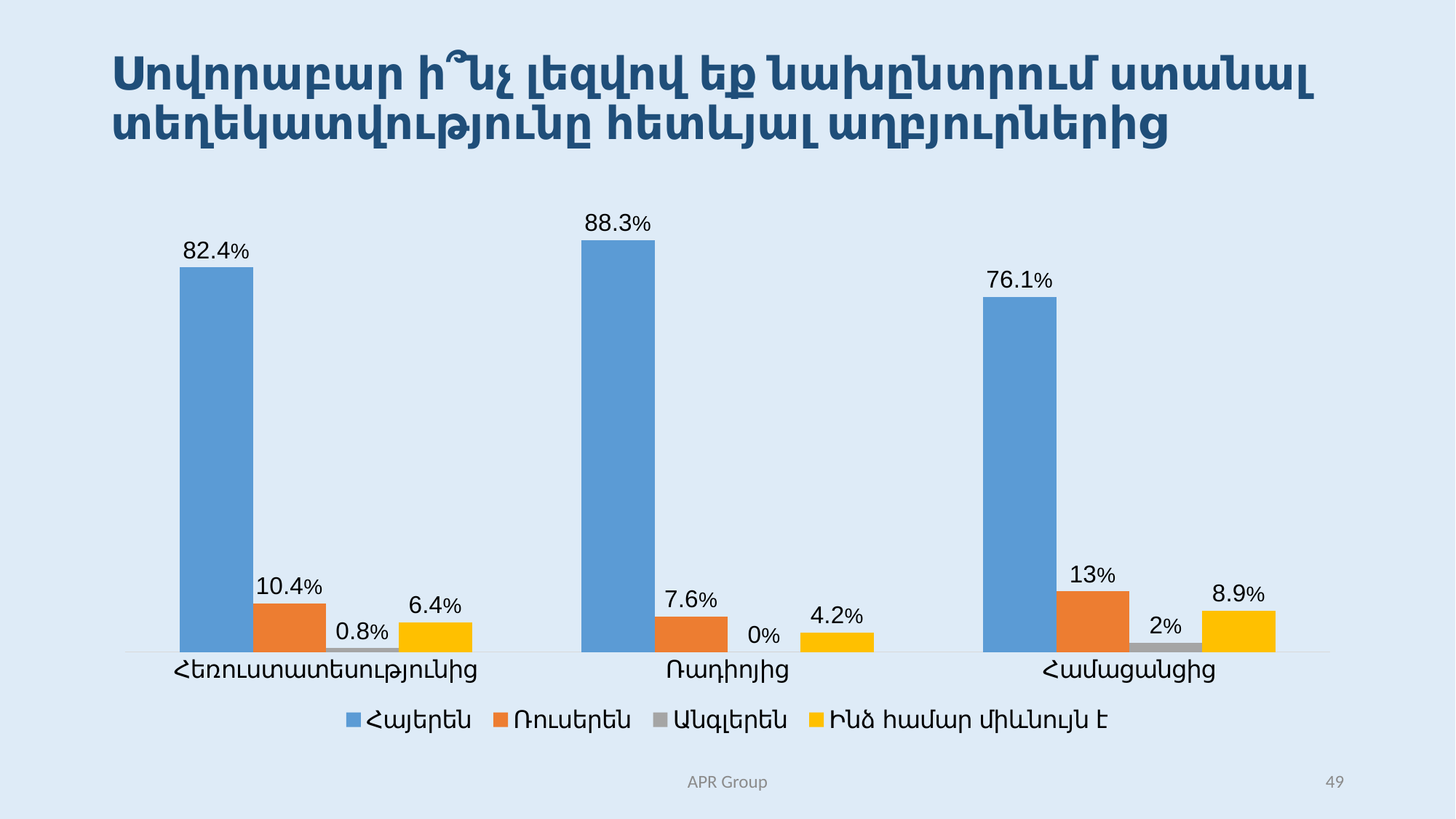

# Սովորաբար ի՞նչ լեզվով եք նախընտրում ստանալ տեղեկատվությունը հետևյալ աղբյուրներից

### Chart

| Category | Հայերեն | Ռուսերեն | Անգլերեն | Ինձ համար միևնույն է |
|---|---|---|---|---|
| Հեռուստատեսությունից | 82.4 | 10.4 | 0.8 | 6.4 |
| Ռադիոյից | 88.3 | 7.6 | 0.0 | 4.2 |
| Համացանցից | 76.1 | 13.0 | 2.0 | 8.9 |
APR Group
49